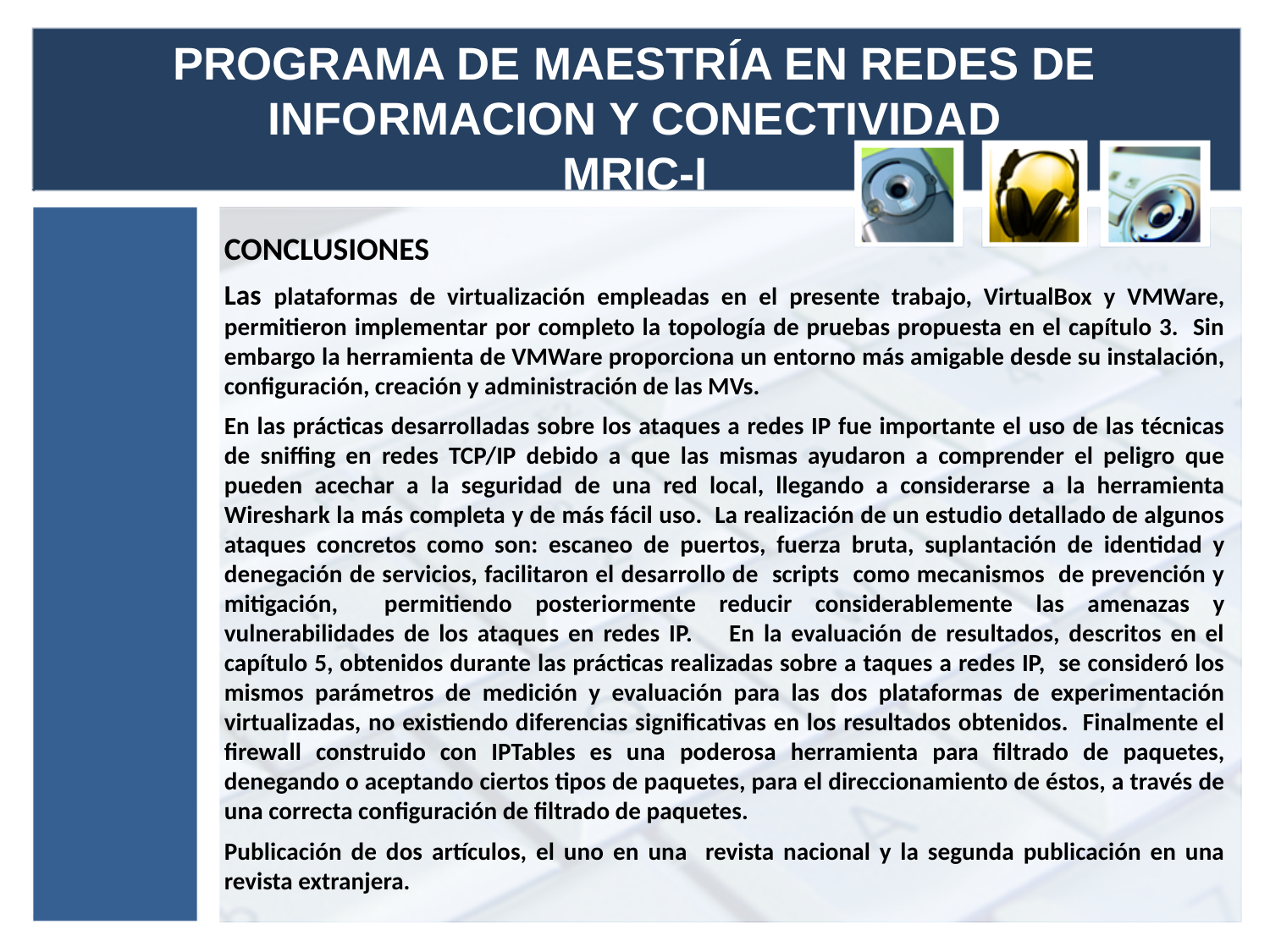

# PROGRAMA DE MAESTRÍA EN REDES DE INFORMACION Y CONECTIVIDAD MRIC-I
CONCLUSIONES
Las plataformas de virtualización empleadas en el presente trabajo, VirtualBox y VMWare, permitieron implementar por completo la topología de pruebas propuesta en el capítulo 3.  Sin embargo la herramienta de VMWare proporciona un entorno más amigable desde su instalación, configuración, creación y administración de las MVs.
En las prácticas desarrolladas sobre los ataques a redes IP fue importante el uso de las técnicas de sniffing en redes TCP/IP debido a que las mismas ayudaron a comprender el peligro que pueden acechar a la seguridad de una red local, llegando a considerarse a la herramienta Wireshark la más completa y de más fácil uso.  La realización de un estudio detallado de algunos ataques concretos como son: escaneo de puertos, fuerza bruta, suplantación de identidad y denegación de servicios, facilitaron el desarrollo de  scripts  como mecanismos  de prevención y mitigación,  permitiendo posteriormente reducir considerablemente las amenazas y vulnerabilidades de los ataques en redes IP.    En la evaluación de resultados, descritos en el capítulo 5, obtenidos durante las prácticas realizadas sobre a taques a redes IP,  se consideró los mismos parámetros de medición y evaluación para las dos plataformas de experimentación virtualizadas, no existiendo diferencias significativas en los resultados obtenidos.  Finalmente el firewall construido con IPTables es una poderosa herramienta para filtrado de paquetes, denegando o aceptando ciertos tipos de paquetes, para el direccionamiento de éstos, a través de una correcta configuración de filtrado de paquetes.
Publicación de dos artículos, el uno en una  revista nacional y la segunda publicación en una revista extranjera.